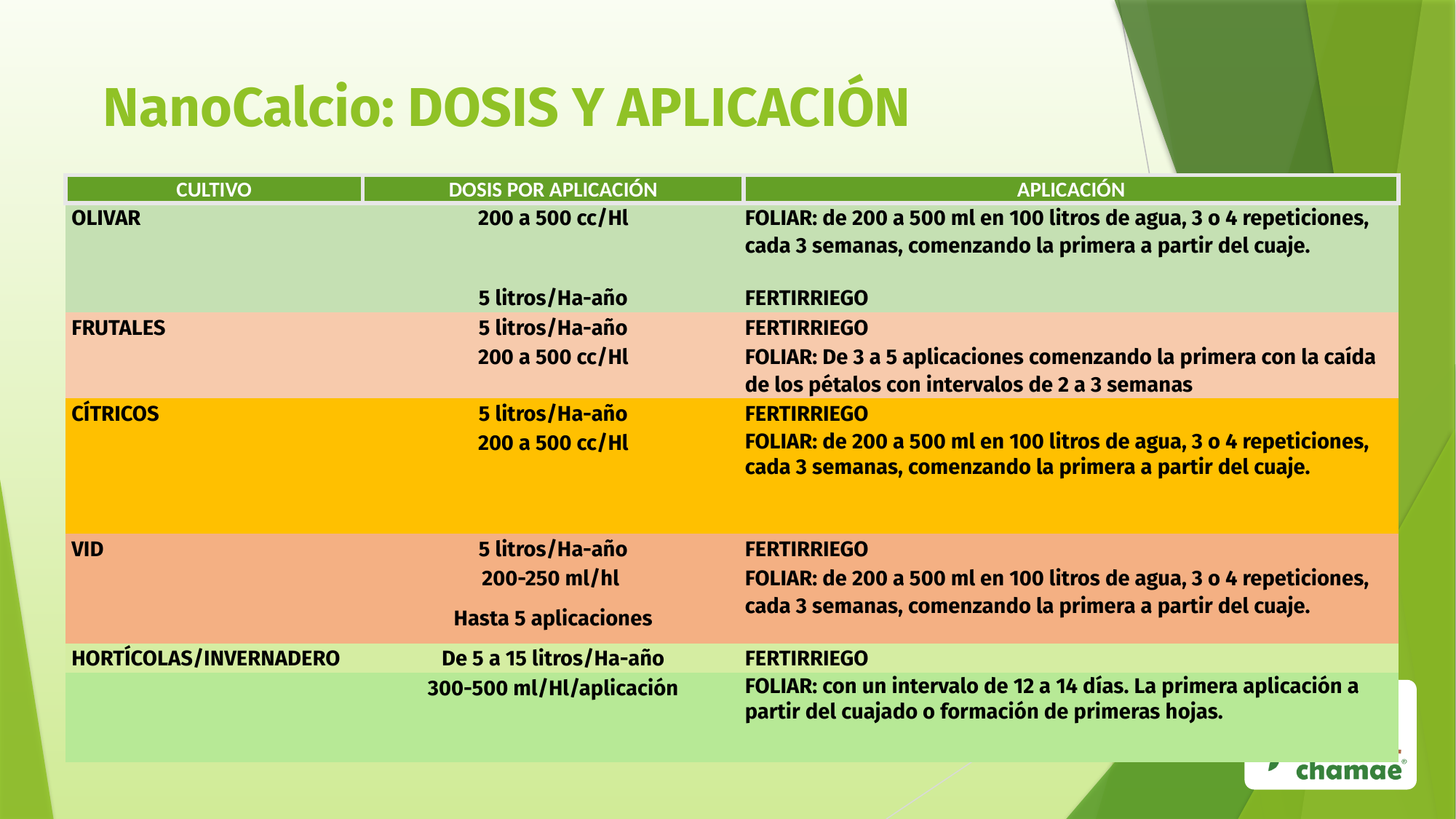

# NanoCalcio: DOSIS Y APLICACIÓN
| CULTIVO | DOSIS POR APLICACIÓN | APLICACIÓN |
| --- | --- | --- |
| OLIVAR | 200 a 500 cc/Hl | FOLIAR: de 200 a 500 ml en 100 litros de agua, 3 o 4 repeticiones, cada 3 semanas, comenzando la primera a partir del cuaje. |
|  | 5 litros/Ha-año | FERTIRRIEGO |
| FRUTALES | 5 litros/Ha-año | FERTIRRIEGO |
|  | 200 a 500 cc/Hl | FOLIAR: De 3 a 5 aplicaciones comenzando la primera con la caída de los pétalos con intervalos de 2 a 3 semanas |
| CÍTRICOS | 5 litros/Ha-año | FERTIRRIEGO |
|  | 200 a 500 cc/Hl | FOLIAR: de 200 a 500 ml en 100 litros de agua, 3 o 4 repeticiones, cada 3 semanas, comenzando la primera a partir del cuaje. |
| VID | 5 litros/Ha-año | FERTIRRIEGO |
|  | 200-250 ml/hl Hasta 5 aplicaciones | FOLIAR: de 200 a 500 ml en 100 litros de agua, 3 o 4 repeticiones, cada 3 semanas, comenzando la primera a partir del cuaje. |
| HORTÍCOLAS/INVERNADERO | De 5 a 15 litros/Ha-año | FERTIRRIEGO |
|  | 300-500 ml/Hl/aplicación | FOLIAR: con un intervalo de 12 a 14 días. La primera aplicación a partir del cuajado o formación de primeras hojas. |
14